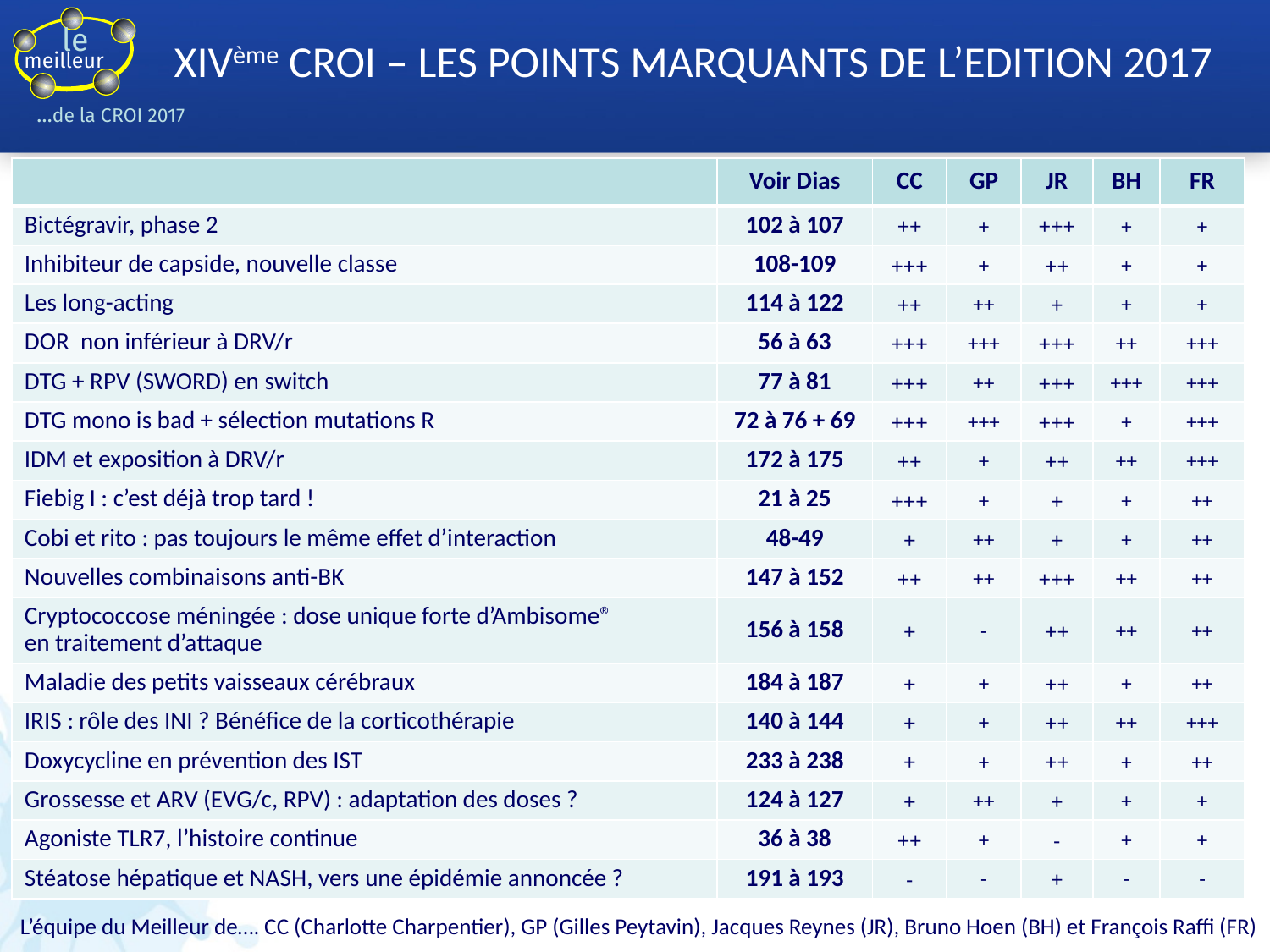

# XIVème CROI – LES POINTS MARQUANTS DE L’EDITION 2017
|  | Voir Dias | CC | GP | JR | BH | FR |
| --- | --- | --- | --- | --- | --- | --- |
| Bictégravir, phase 2 | 102 à 107 | ++ | + | +++ | + | + |
| Inhibiteur de capside, nouvelle classe | 108-109 | +++ | + | ++ | + | + |
| Les long-acting | 114 à 122 | ++ | ++ | + | + | + |
| DOR non inférieur à DRV/r | 56 à 63 | +++ | +++ | +++ | ++ | +++ |
| DTG + RPV (SWORD) en switch | 77 à 81 | +++ | ++ | +++ | +++ | +++ |
| DTG mono is bad + sélection mutations R | 72 à 76 + 69 | +++ | +++ | +++ | + | +++ |
| IDM et exposition à DRV/r | 172 à 175 | ++ | + | ++ | ++ | +++ |
| Fiebig I : c’est déjà trop tard ! | 21 à 25 | +++ | + | + | + | ++ |
| Cobi et rito : pas toujours le même effet d’interaction | 48-49 | + | ++ | + | + | ++ |
| Nouvelles combinaisons anti-BK | 147 à 152 | ++ | ++ | +++ | ++ | ++ |
| Cryptococcose méningée : dose unique forte d’Ambisome® en traitement d’attaque | 156 à 158 | + | - | ++ | ++ | ++ |
| Maladie des petits vaisseaux cérébraux | 184 à 187 | + | + | ++ | + | ++ |
| IRIS : rôle des INI ? Bénéfice de la corticothérapie | 140 à 144 | + | + | ++ | ++ | +++ |
| Doxycycline en prévention des IST | 233 à 238 | + | + | ++ | + | ++ |
| Grossesse et ARV (EVG/c, RPV) : adaptation des doses ? | 124 à 127 | + | ++ | + | + | + |
| Agoniste TLR7, l’histoire continue | 36 à 38 | ++ | + | - | + | + |
| Stéatose hépatique et NASH, vers une épidémie annoncée ? | 191 à 193 | - | - | + | - | - |
L’équipe du Meilleur de…. CC (Charlotte Charpentier), GP (Gilles Peytavin), Jacques Reynes (JR), Bruno Hoen (BH) et François Raffi (FR)